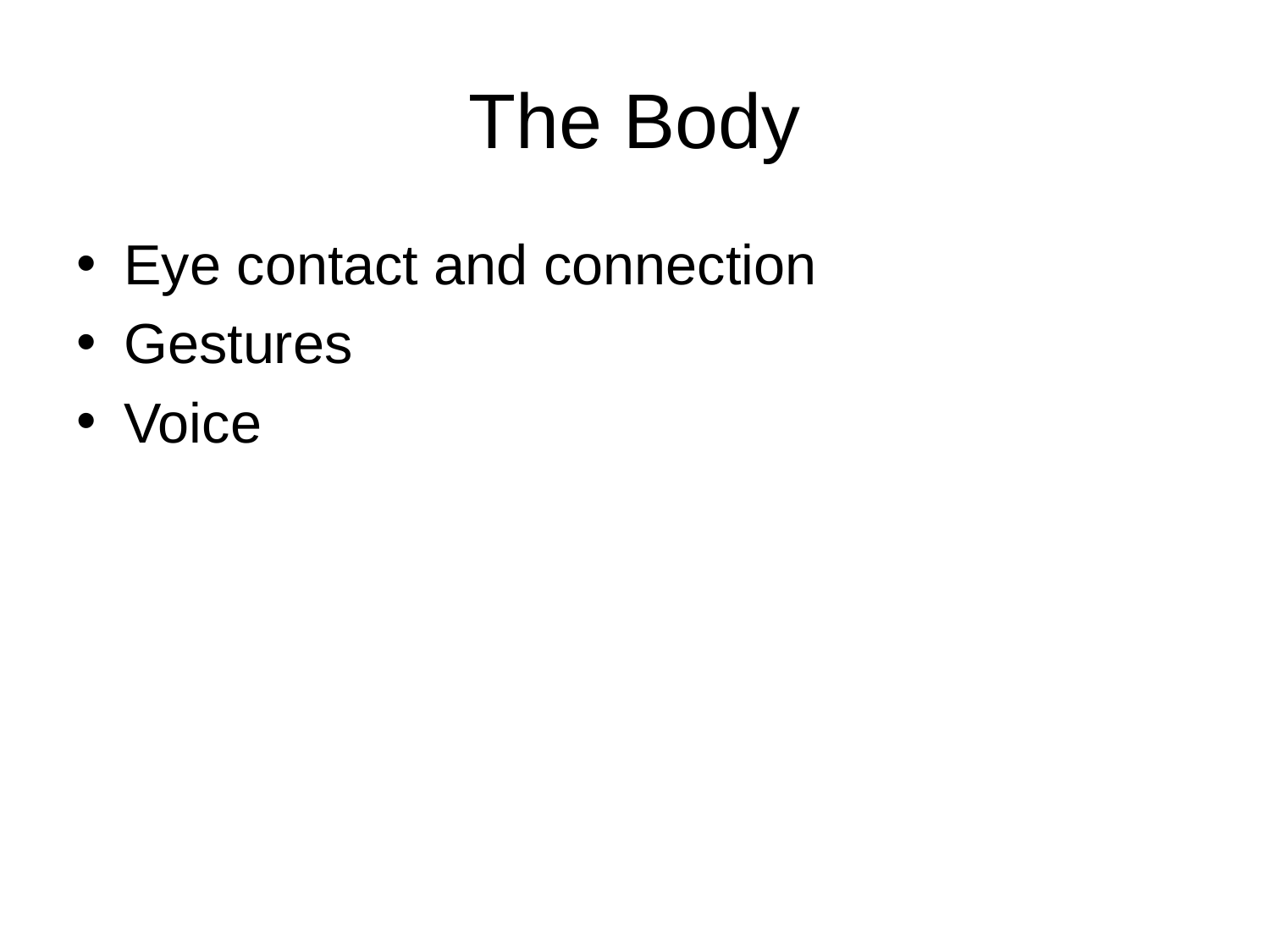

# The Body
Eye contact and connection
Gestures
Voice